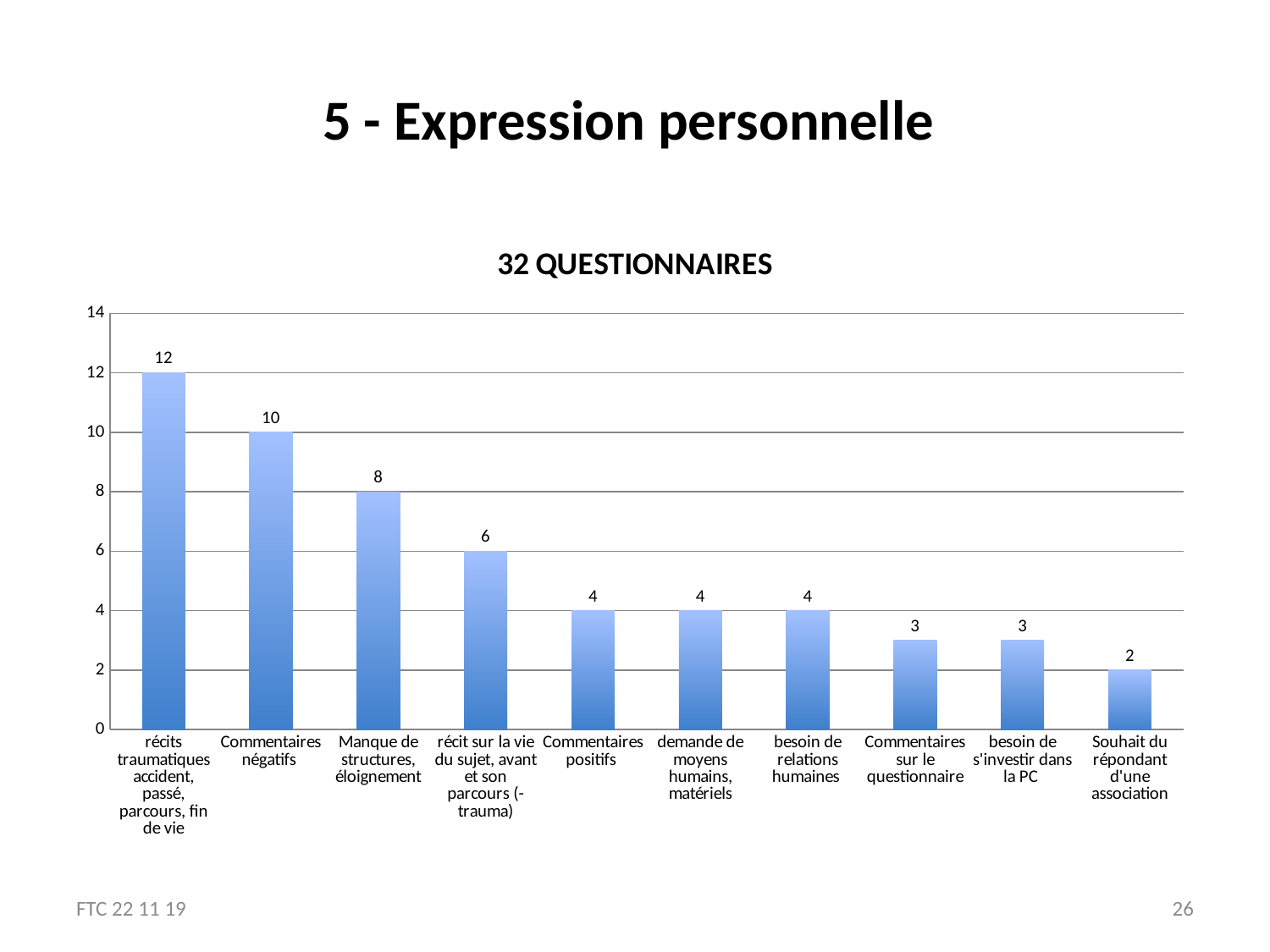

# 5 - Expression personnelle

### Chart: 32 QUESTIONNAIRES

| Category |  |
|---|---|
| récits traumatiques accident, passé, parcours, fin de vie | 12.0 |
| Commentaires négatifs  | 10.0 |
| Manque de structures, éloignement | 8.0 |
| récit sur la vie du sujet, avant et son parcours (- trauma) | 6.0 |
| Commentaires positifs  | 4.0 |
| demande de moyens humains, matériels | 4.0 |
| besoin de relations humaines  | 4.0 |
| Commentaires sur le questionnaire | 3.0 |
| besoin de s'investir dans la PC  | 3.0 |
| Souhait du répondant d'une association | 2.0 |
FTC 22 11 19
26